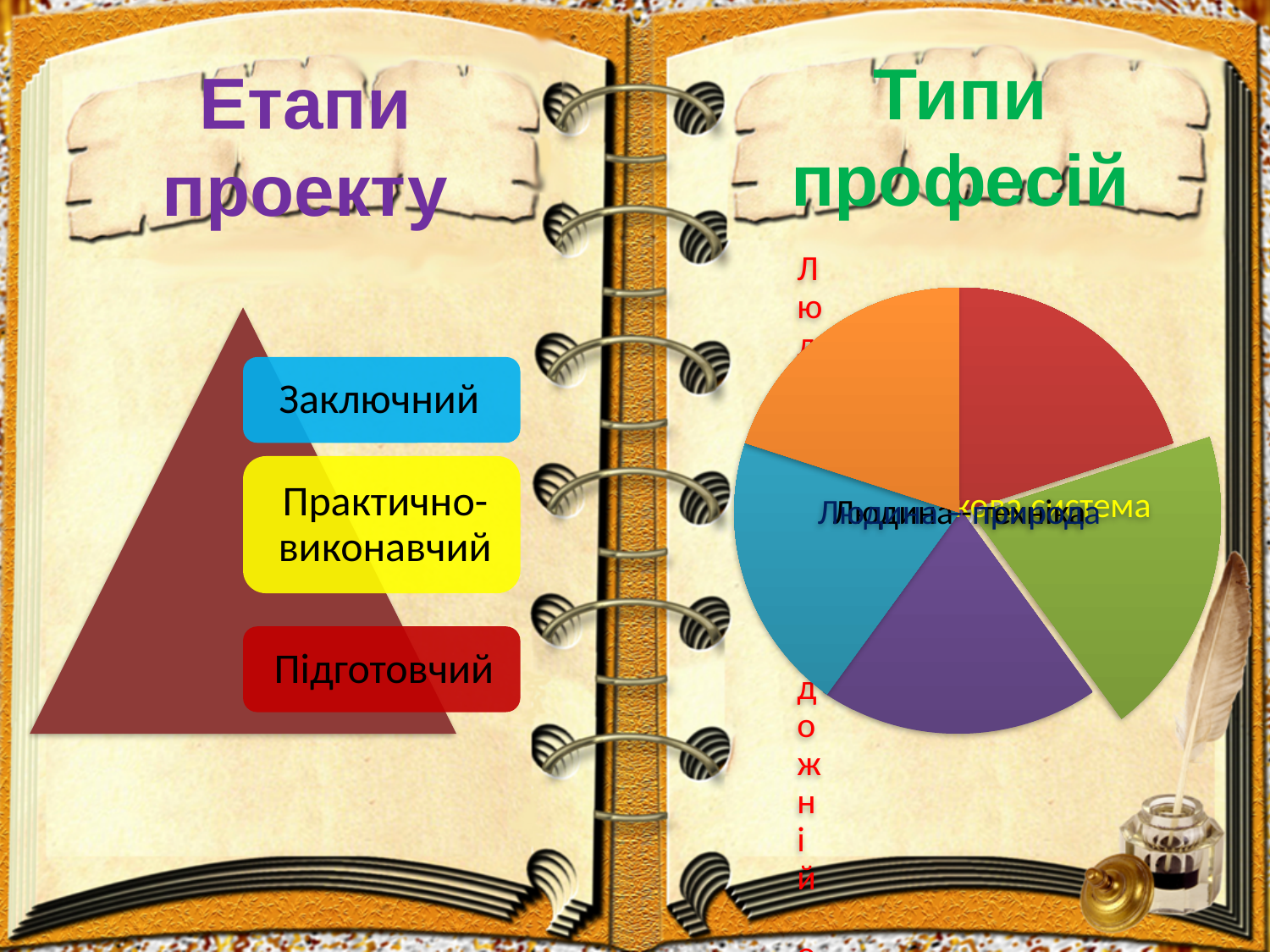

Типи професій
# Етапи проекту
Людина-людина
Людина – художній образ
Людина- знакова система
Людина - техніка
Людина – природа
Заключний
Практично-виконавчий
Підготовчий